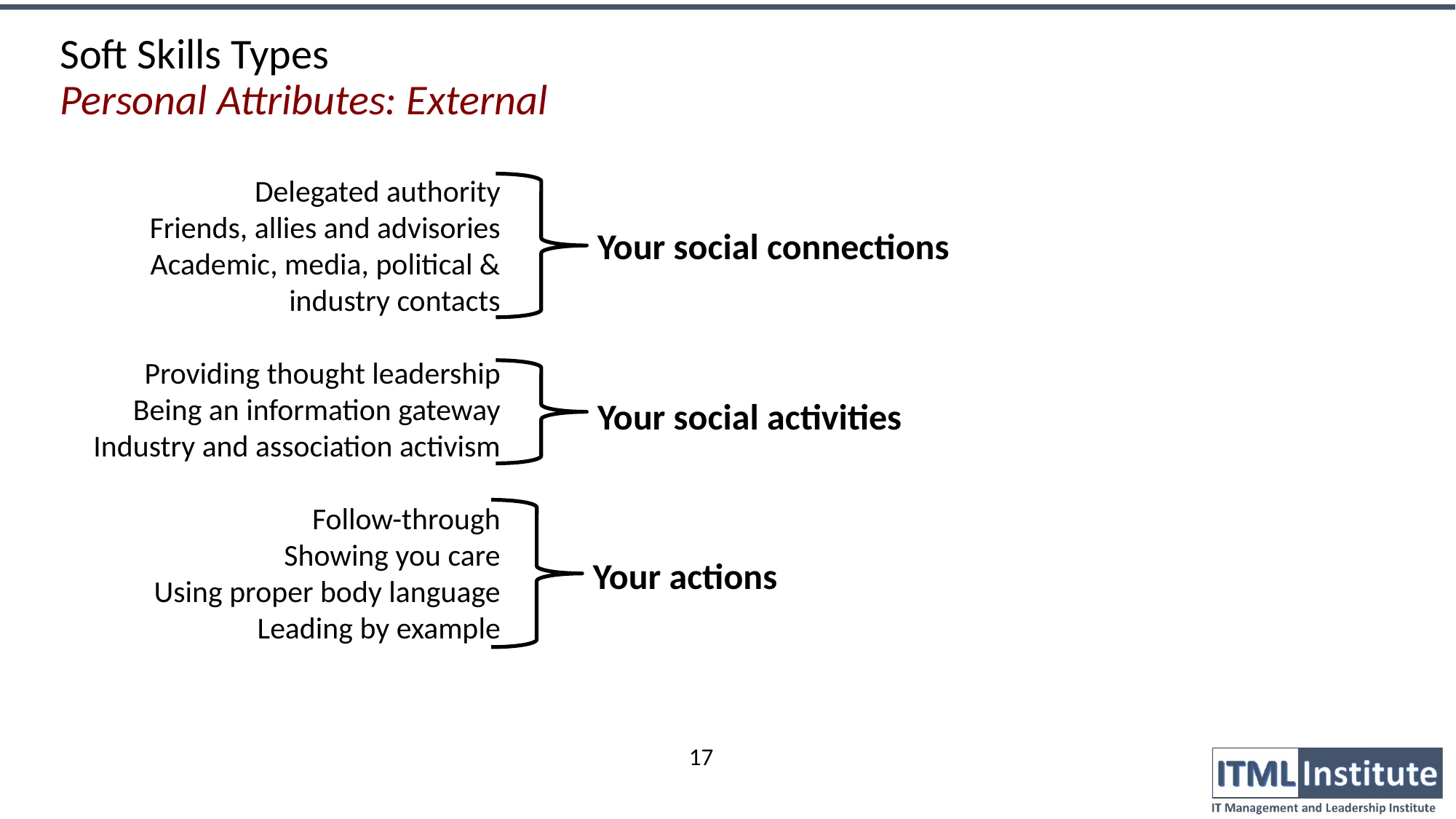

# Soft Skills Types Personal Attributes: External
Delegated authority
Friends, allies and advisories
Academic, media, political & industry contacts

Providing thought leadership
Being an information gateway
Industry and association activism

Follow-through
Showing you care
Using proper body language
Leading by example

Your social connections

Your social activities

Your actions